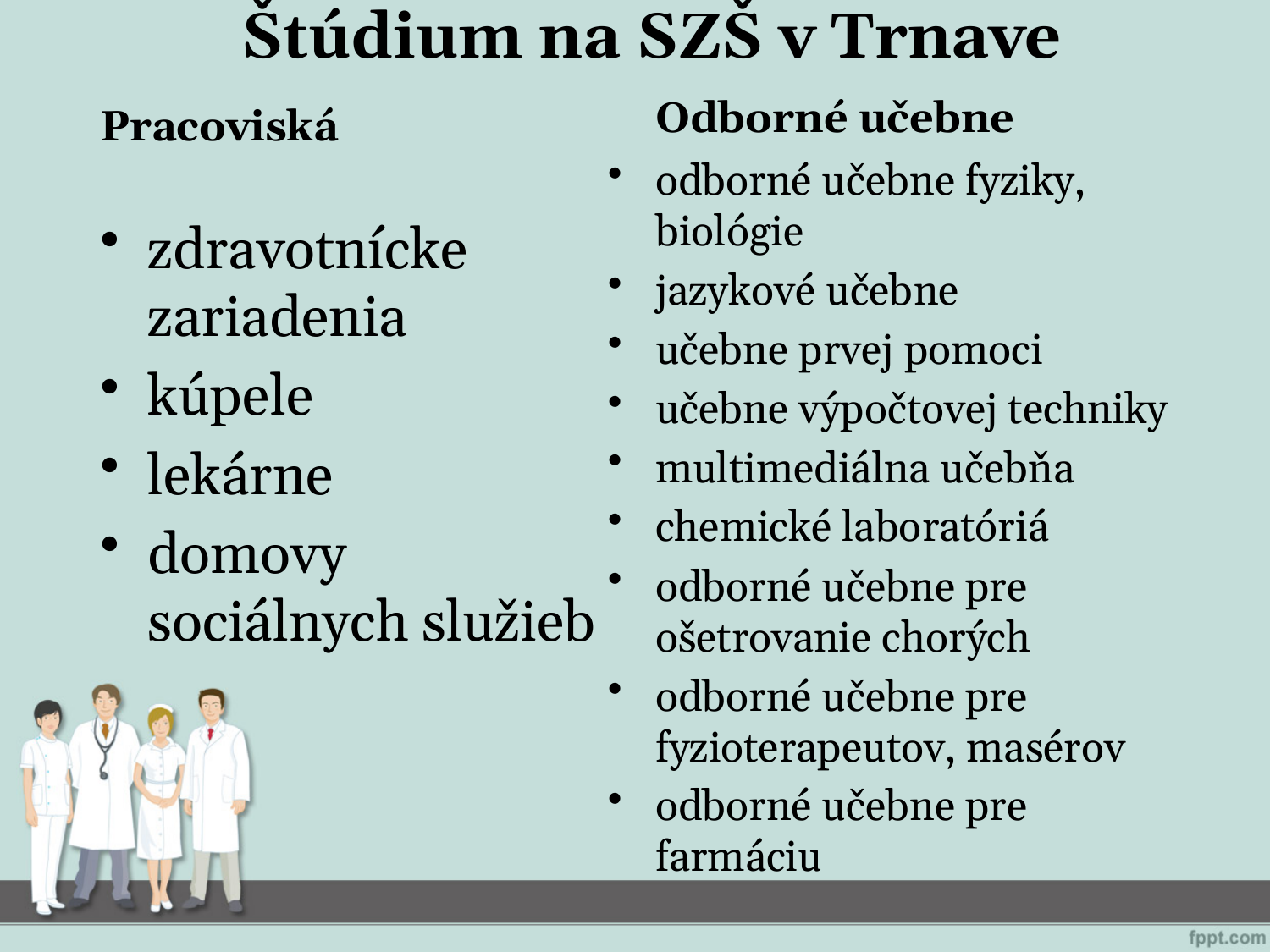

# Štúdium na SZŠ v Trnave

Odborné učebne

odborné učebne fyziky, biológie
jazykové učebne
učebne prvej pomoci
učebne výpočtovej techniky
multimediálna učebňa
chemické laboratóriá
odborné učebne pre ošetrovanie chorých
odborné učebne pre fyzioterapeutov, masérov
odborné učebne pre farmáciu
Pracoviská
zdravotnícke zariadenia
kúpele
lekárne
domovy sociálnych služieb